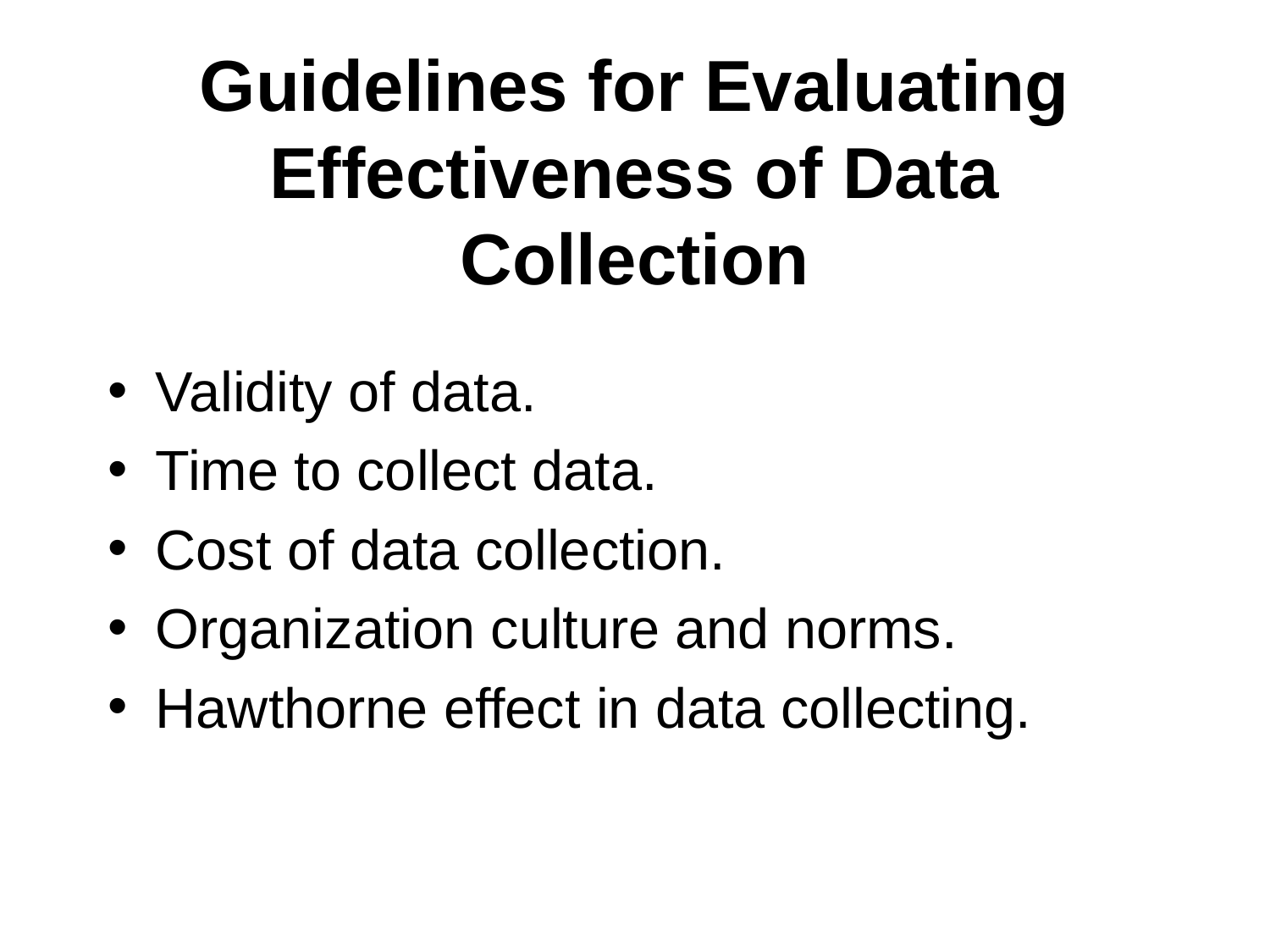

# Guidelines for Evaluating Effectiveness of Data Collection
Validity of data.
Time to collect data.
Cost of data collection.
Organization culture and norms.
Hawthorne effect in data collecting.